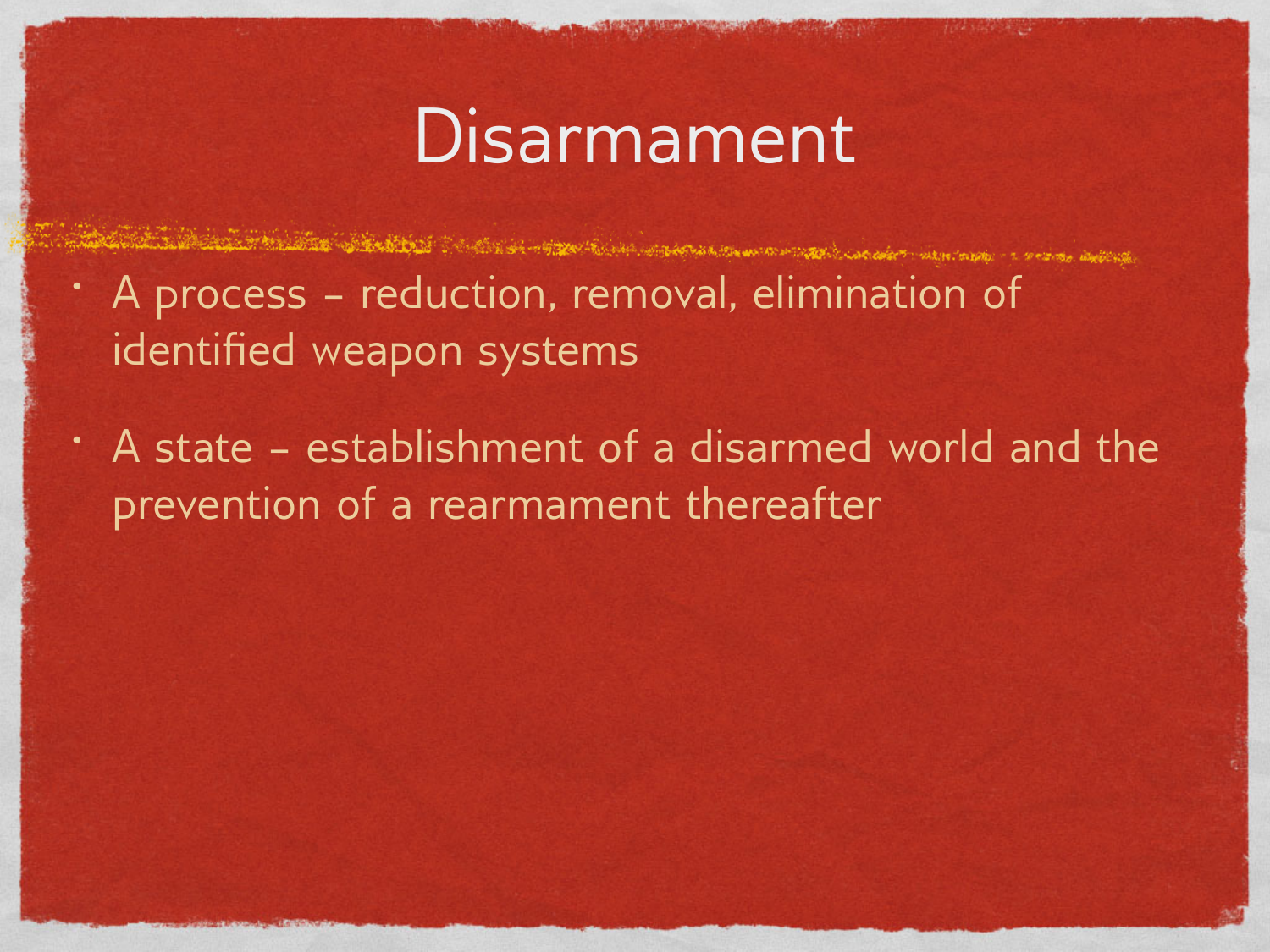

# Disarmament
A process – reduction, removal, elimination of identified weapon systems
A state – establishment of a disarmed world and the prevention of a rearmament thereafter